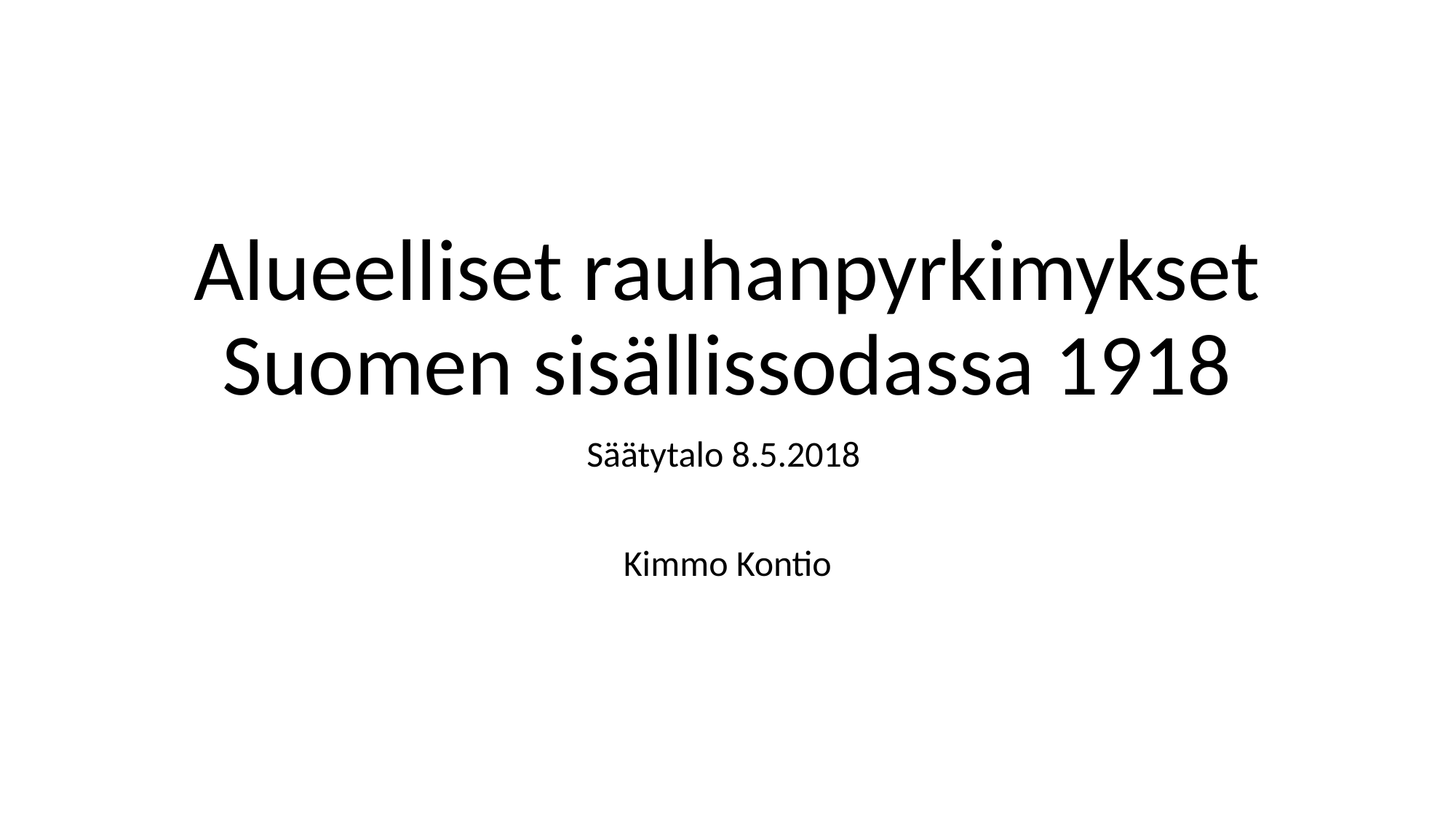

# Alueelliset rauhanpyrkimykset Suomen sisällissodassa 1918
Säätytalo 8.5.2018

Kimmo Kontio